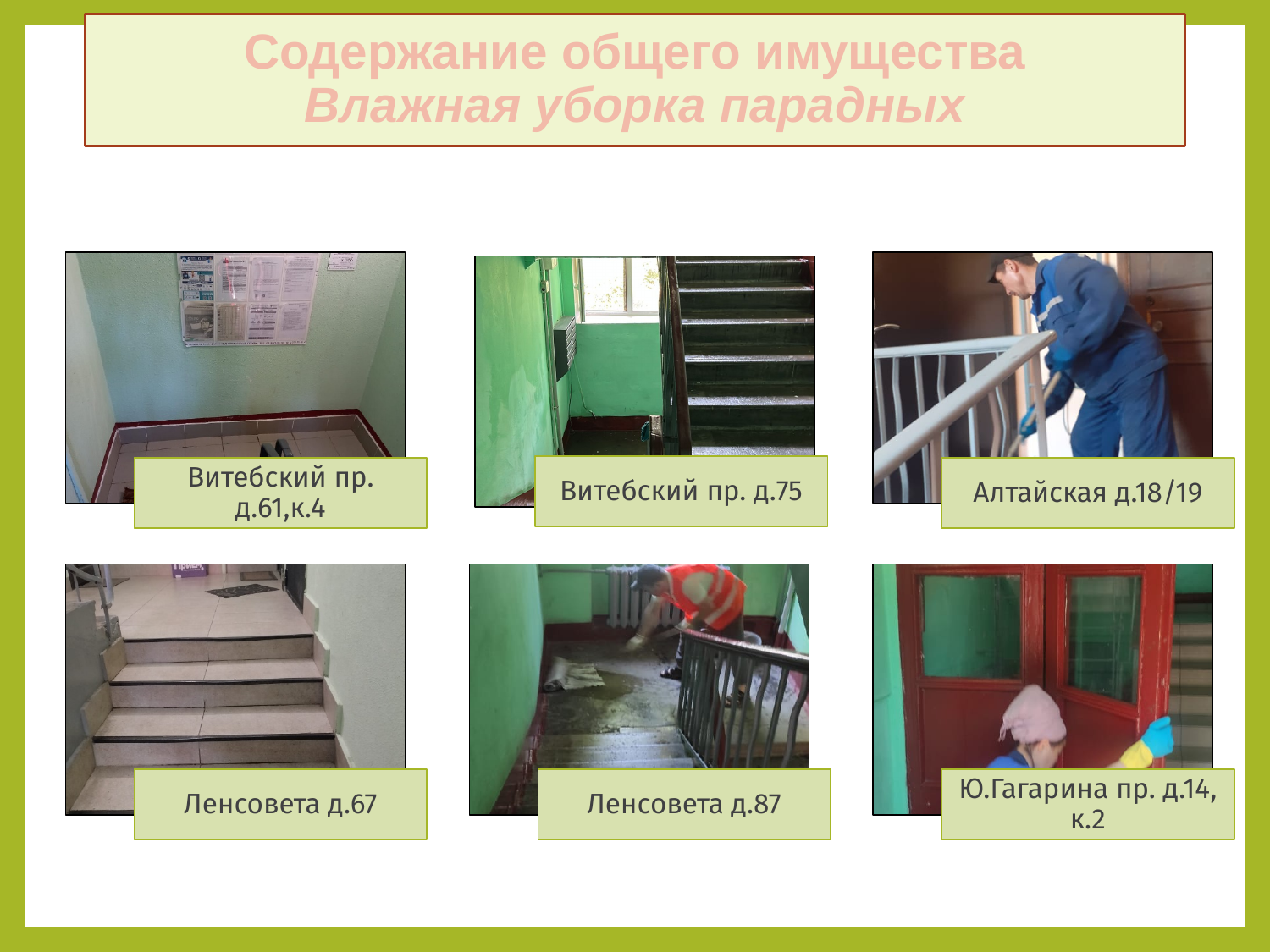

# Содержание общего имущества Влажная уборка парадных
Витебский пр. д.61,к.4
Витебский пр. д.75
Алтайская д.18/19
Ленсовета д.67
Ленсовета д.87
Ю.Гагарина пр. д.14, к.2